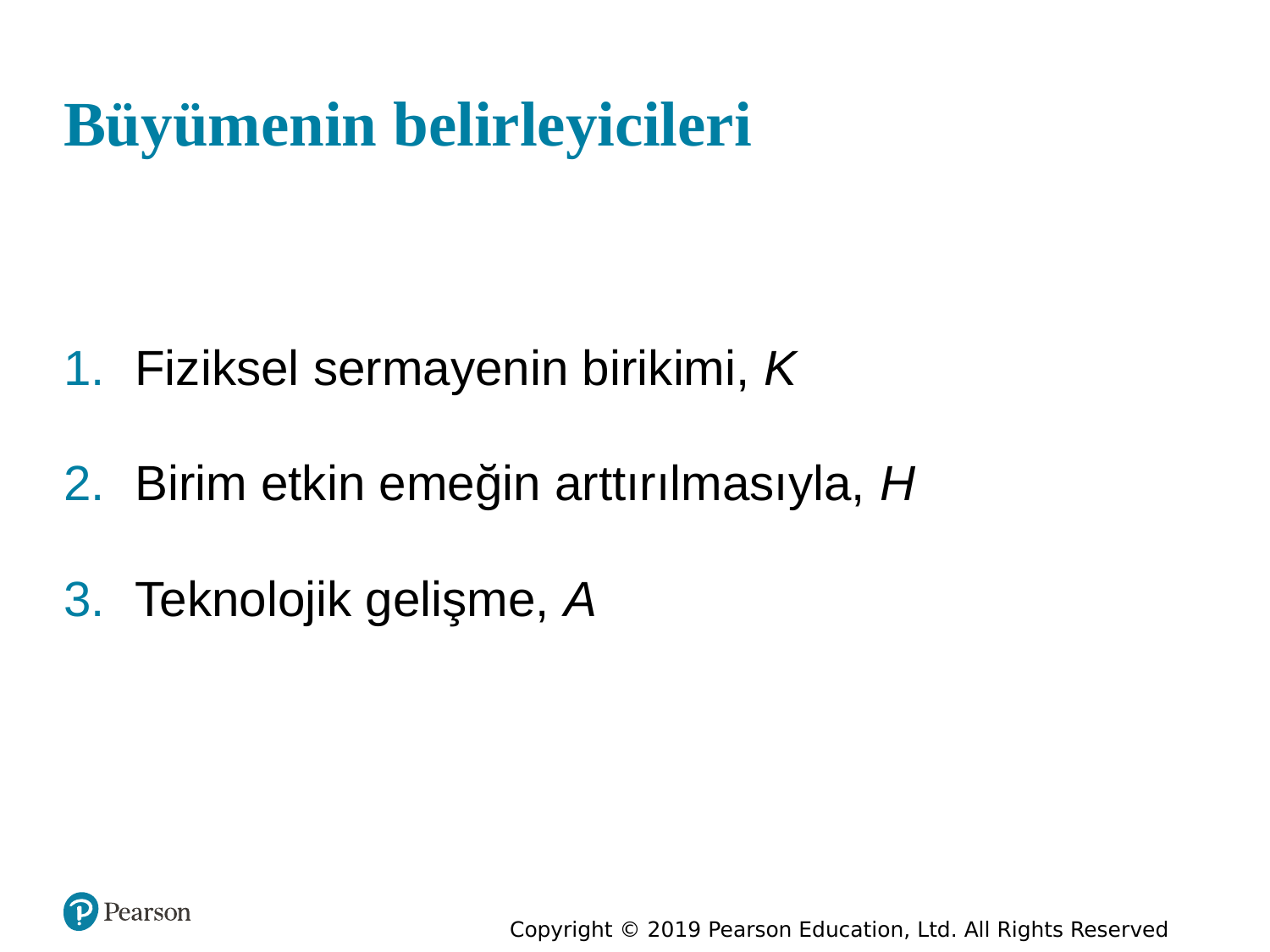

# Büyümenin belirleyicileri
Fiziksel sermayenin birikimi, K
Birim etkin emeğin arttırılmasıyla, H
Teknolojik gelişme, A